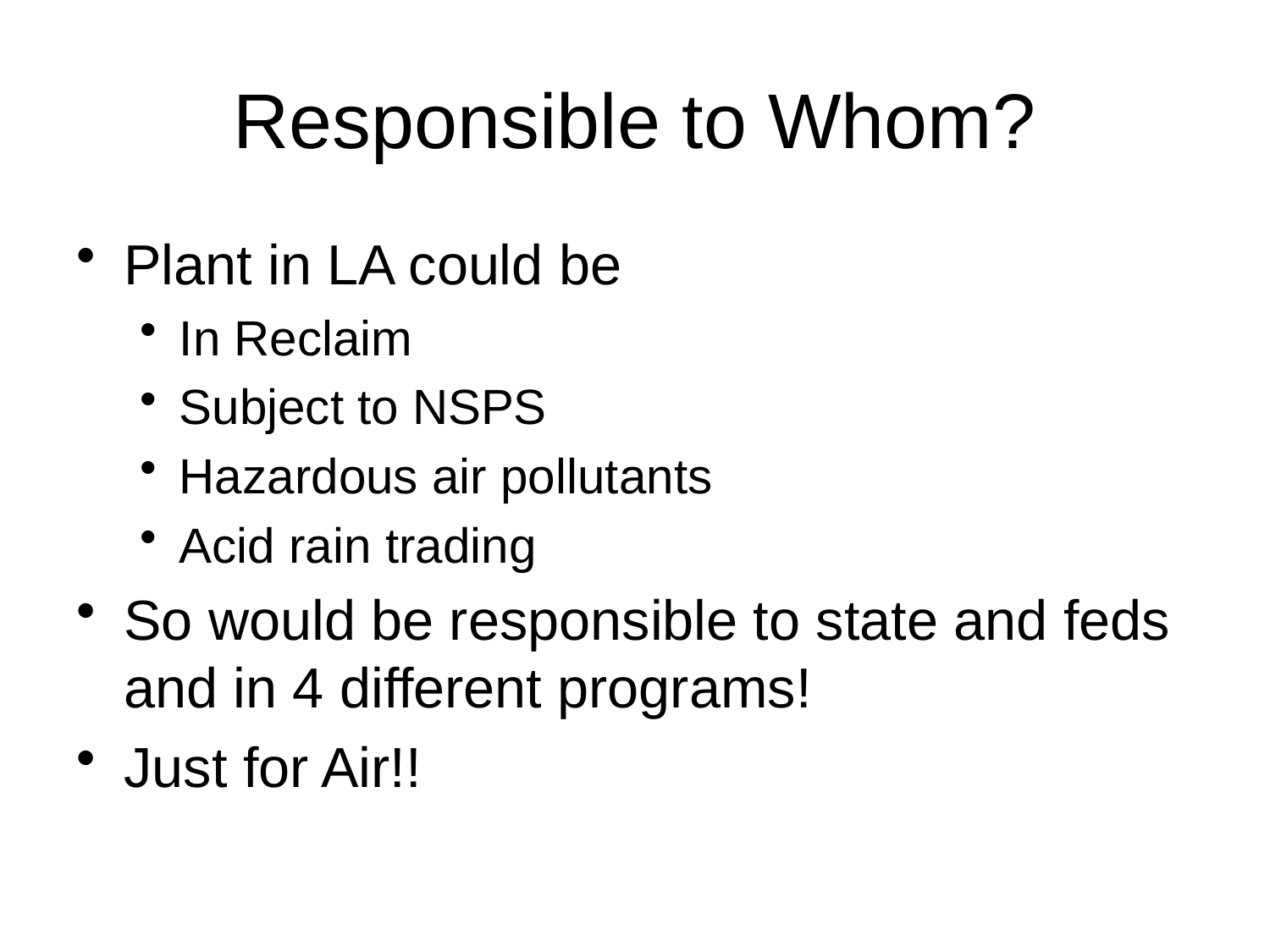

# Responsible to Whom?
Plant in LA could be
In Reclaim
Subject to NSPS
Hazardous air pollutants
Acid rain trading
So would be responsible to state and feds and in 4 different programs!
Just for Air!!